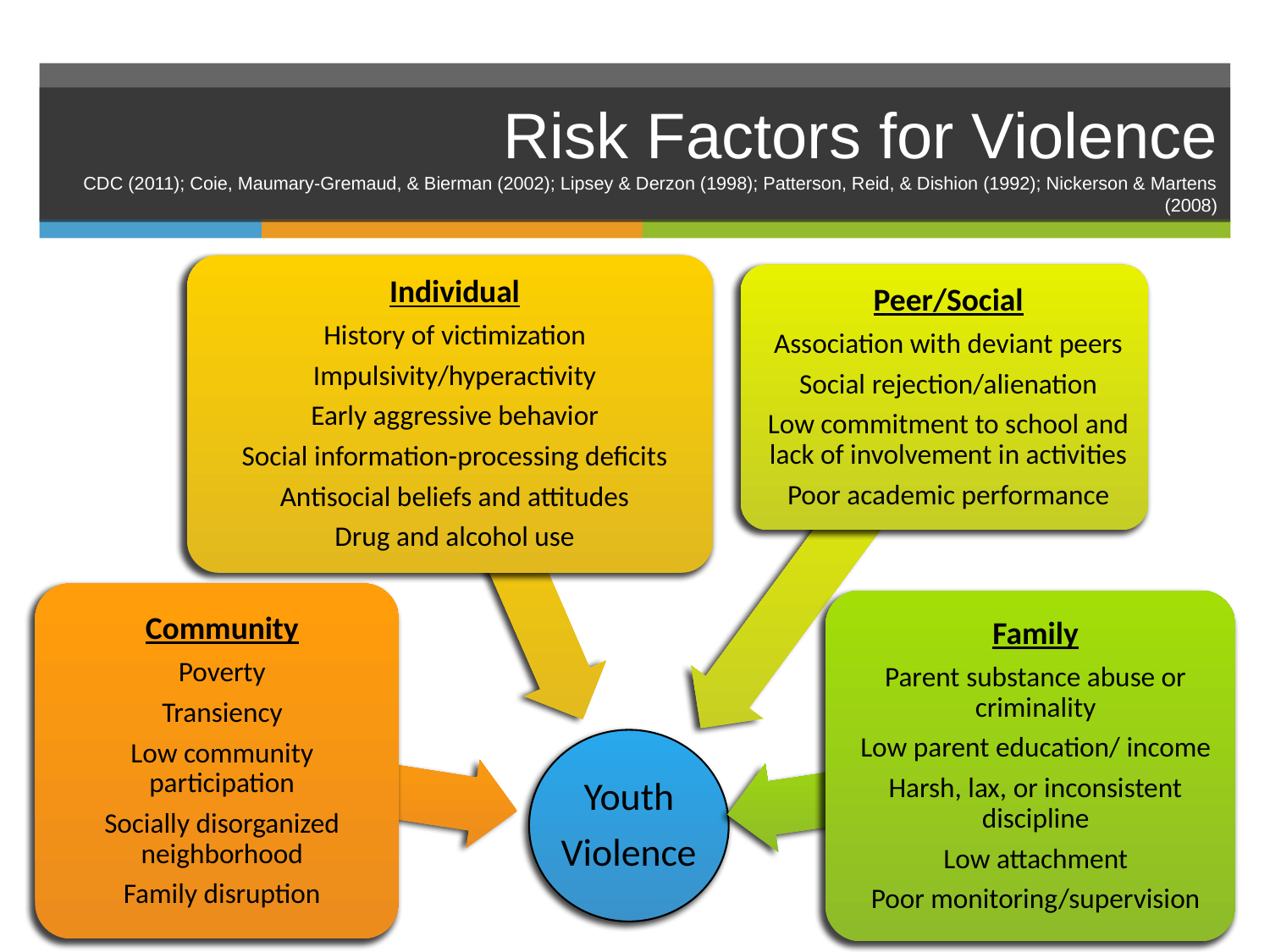

# Risk Factors for Violence CDC (2011); Coie, Maumary-Gremaud, & Bierman (2002); Lipsey & Derzon (1998); Patterson, Reid, & Dishion (1992); Nickerson & Martens (2008)
Youth
Violence
Community
Poverty
Transiency
Low community participation
Socially disorganized neighborhood
Family disruption
Individual
History of victimization
Impulsivity/hyperactivity
Early aggressive behavior
Social information-processing deficits
Antisocial beliefs and attitudes
Drug and alcohol use
Peer/Social
Association with deviant peers
Social rejection/alienation
Low commitment to school and lack of involvement in activities
Poor academic performance
Family
Parent substance abuse or criminality
Low parent education/ income
Harsh, lax, or inconsistent discipline
Low attachment
Poor monitoring/supervision